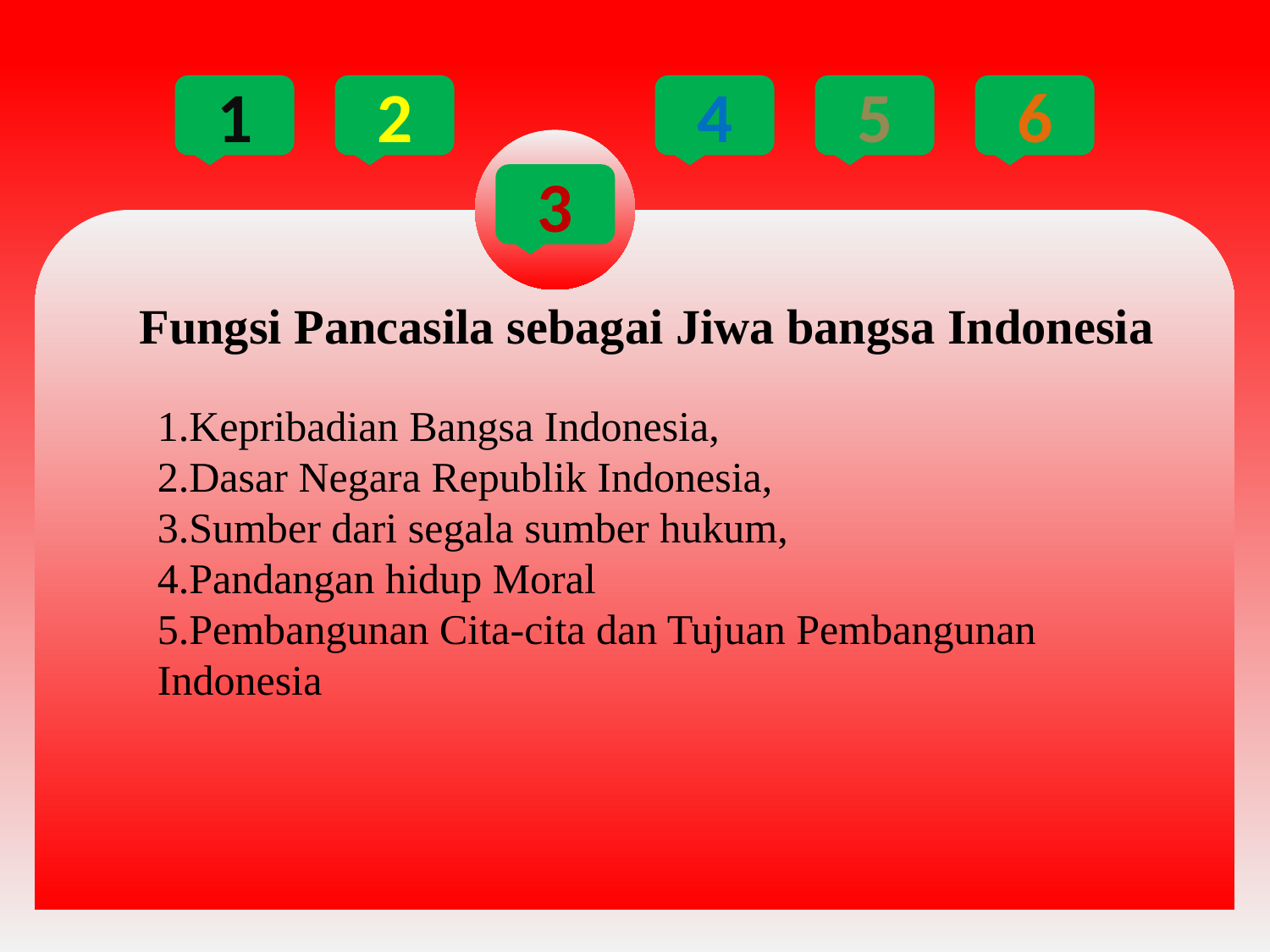

1

2

4

5

6

3

Fungsi Pancasila sebagai Jiwa bangsa Indonesia
1.Kepribadian Bangsa Indonesia,
2.Dasar Negara Republik Indonesia,
3.Sumber dari segala sumber hukum,
4.Pandangan hidup Moral
5.Pembangunan Cita-cita dan Tujuan Pembangunan Indonesia